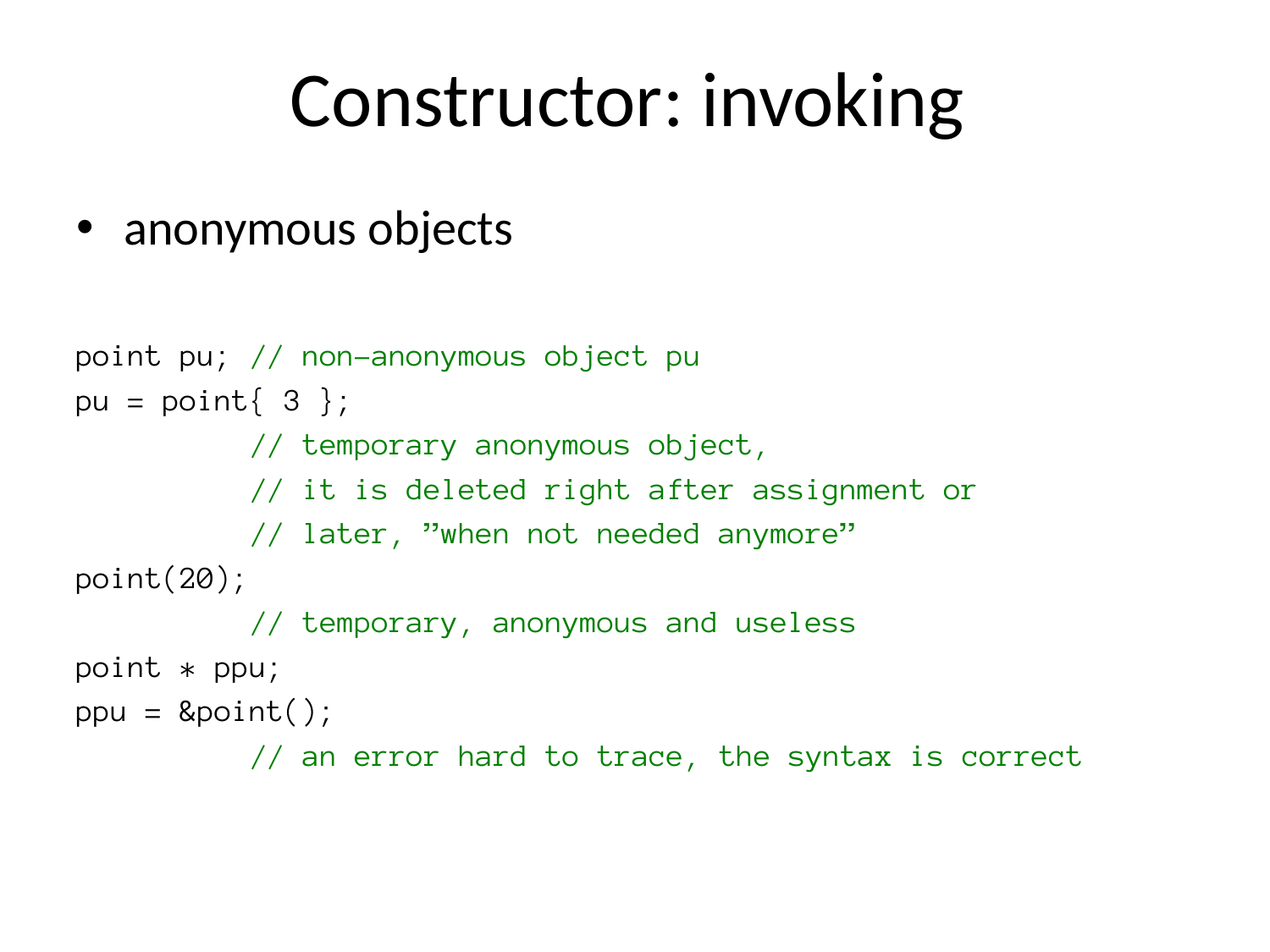

# Constructor: invoking
anonymous objects

point pu;	// non-anonymous object pu
pu = point{ 3 };
		// temporary anonymous object,
		// it is deleted right after assignment or
		// later, ”when not needed anymore”
point(20);
		// temporary, anonymous and useless
point * ppu;
ppu = &point();
		// an error hard to trace, the syntax is correct